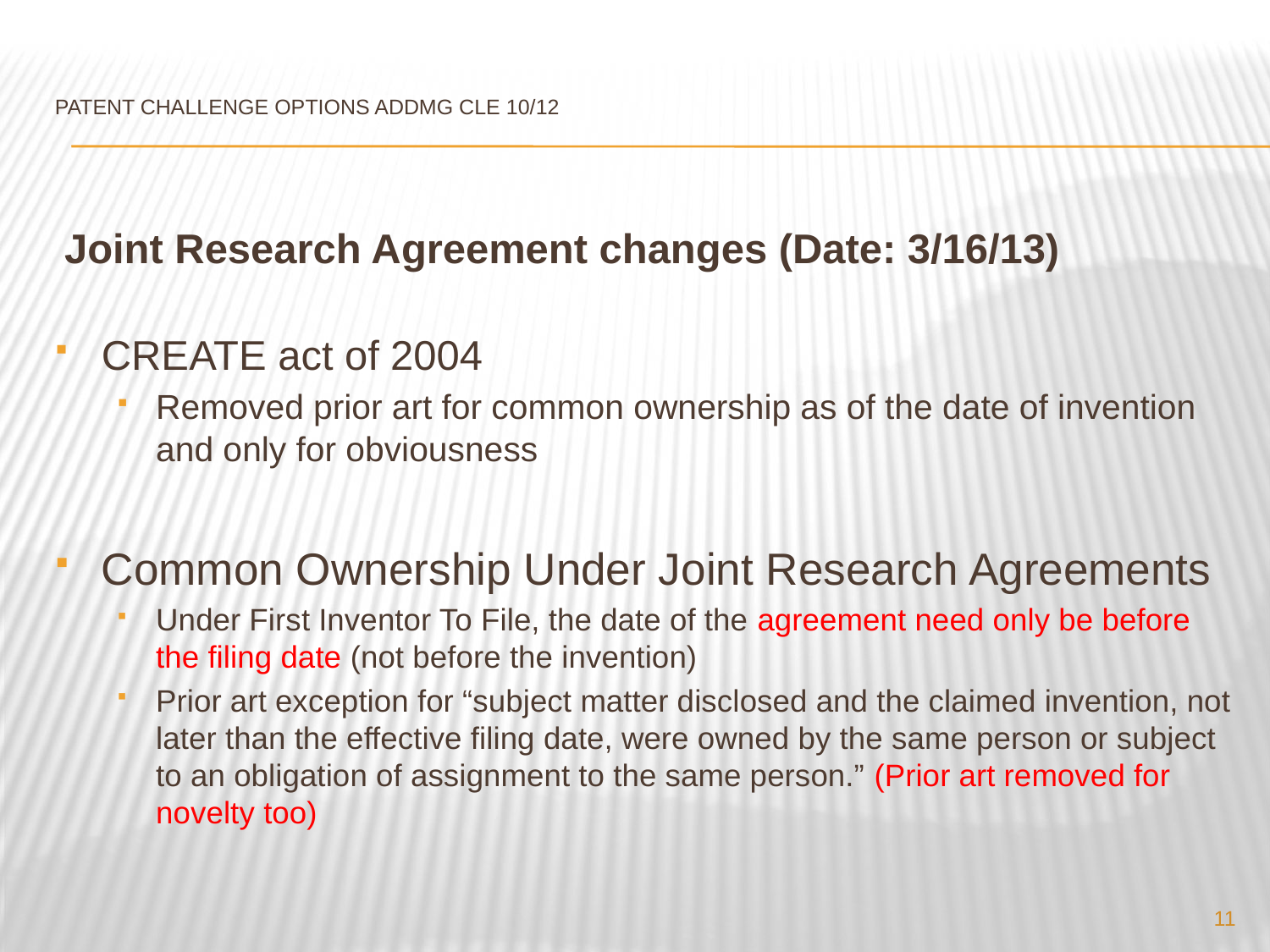

# PATENT CHALLENGE OPTIONS ADDMG CLE 10/12
 Joint Research Agreement changes (Date: 3/16/13)

CREATE act of 2004
Removed prior art for common ownership as of the date of invention and only for obviousness

Common Ownership Under Joint Research Agreements
Under First Inventor To File, the date of the agreement need only be before the filing date (not before the invention)
Prior art exception for “subject matter disclosed and the claimed invention, not later than the effective filing date, were owned by the same person or subject to an obligation of assignment to the same person.” (Prior art removed for novelty too)

11